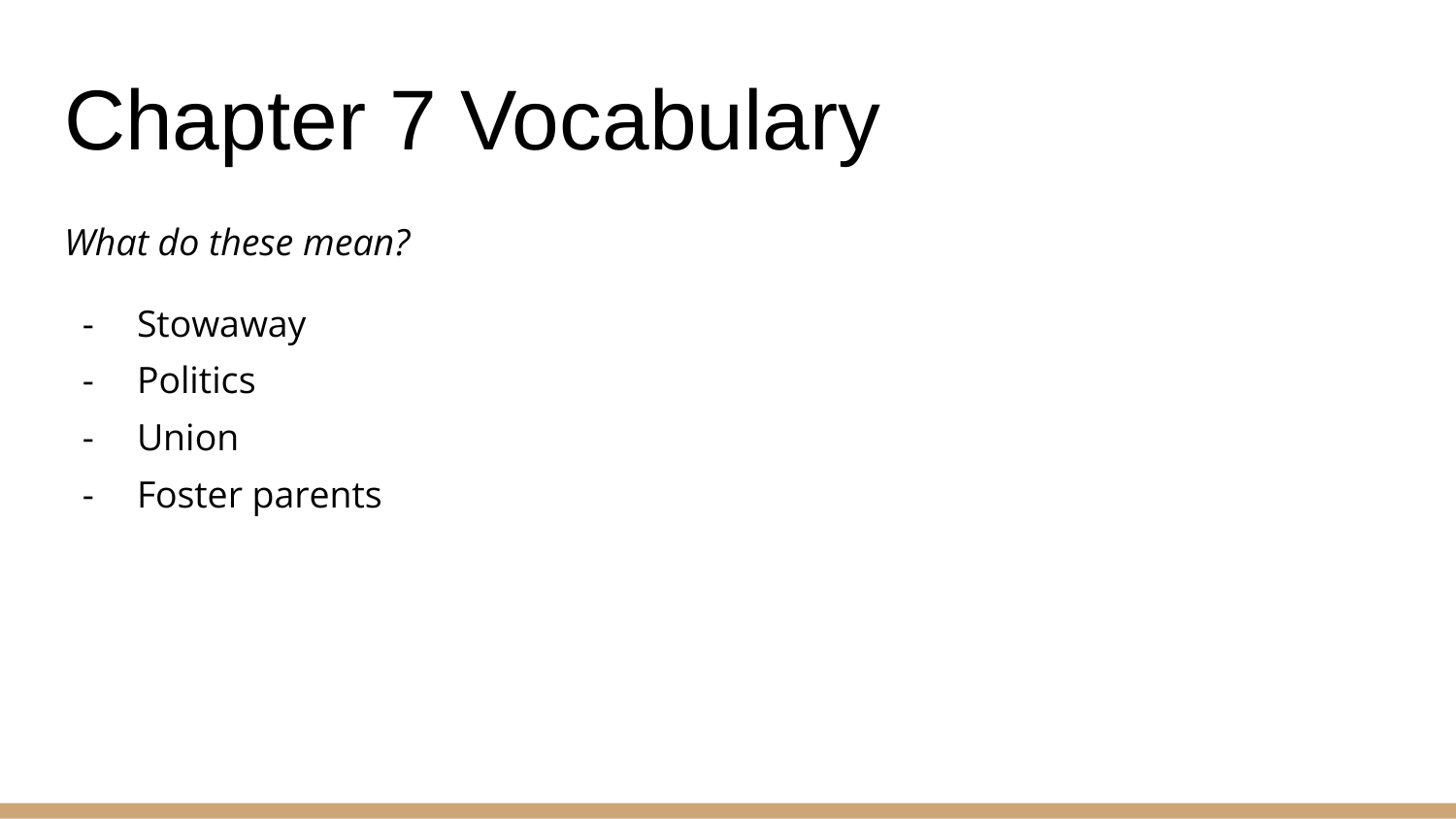

# Chapter 7 Vocabulary
What do these mean?
Stowaway
Politics
Union
Foster parents